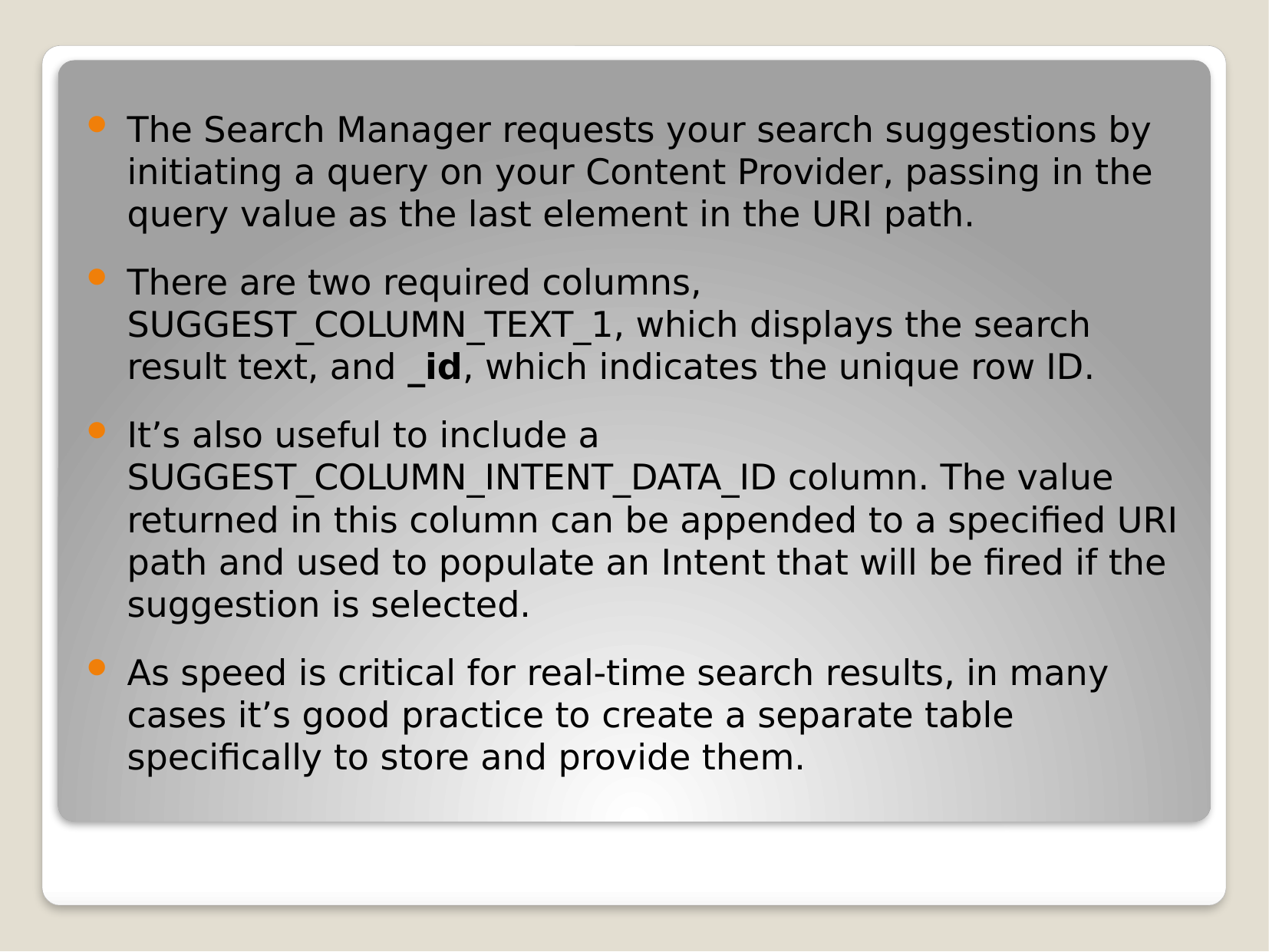

The Search Manager requests your search suggestions by initiating a query on your Content Provider, passing in the query value as the last element in the URI path.
There are two required columns, SUGGEST_COLUMN_TEXT_1, which displays the search result text, and _id, which indicates the unique row ID.
It’s also useful to include a SUGGEST_COLUMN_INTENT_DATA_ID column. The value returned in this column can be appended to a specified URI path and used to populate an Intent that will be fired if the suggestion is selected.
As speed is critical for real-time search results, in many cases it’s good practice to create a separate table specifically to store and provide them.